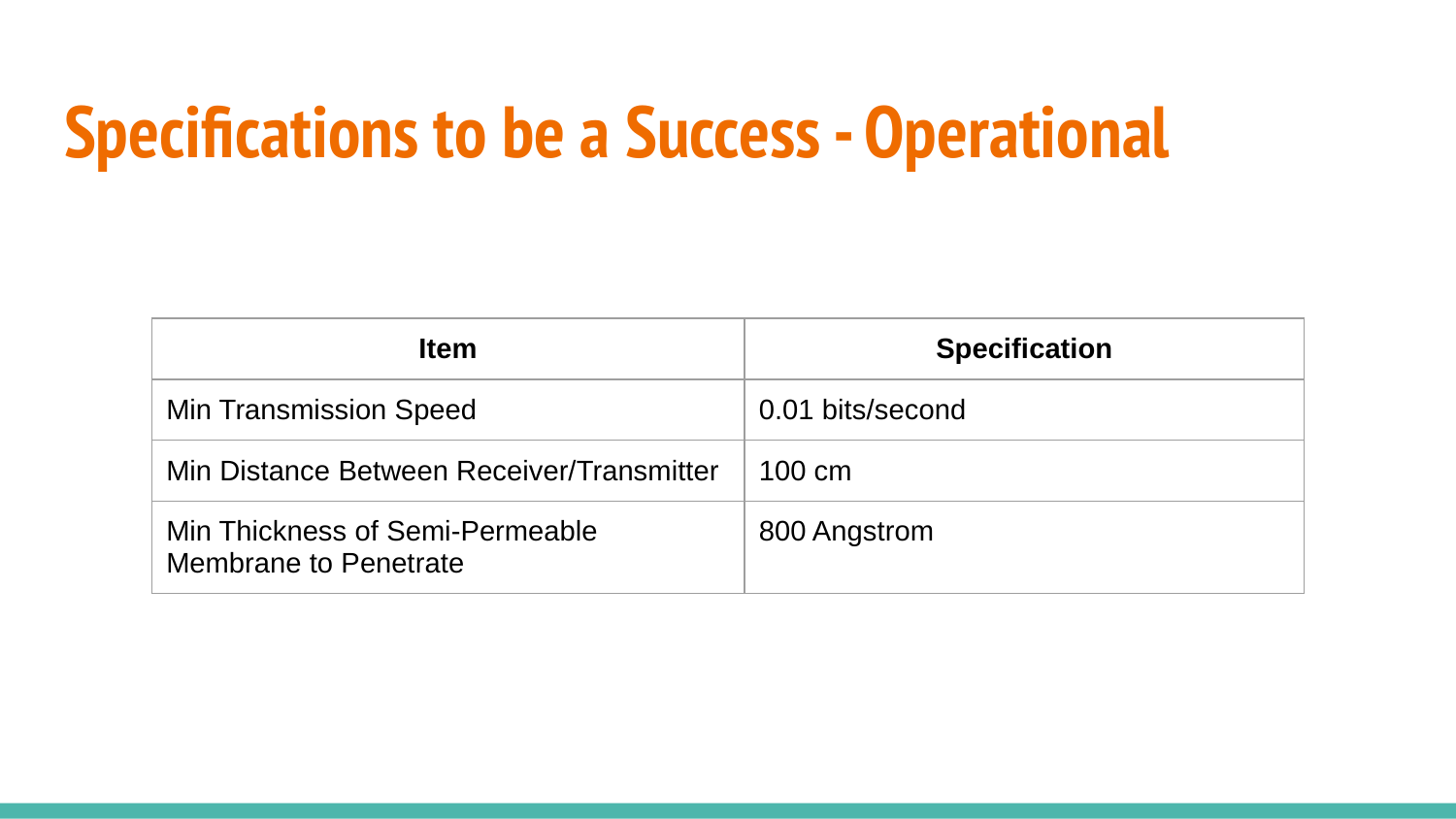

# Specifications to be a Success - Operational
| Item | Specification |
| --- | --- |
| Min Transmission Speed | 0.01 bits/second |
| Min Distance Between Receiver/Transmitter | 100 cm |
| Min Thickness of Semi-Permeable Membrane to Penetrate | 800 Angstrom |